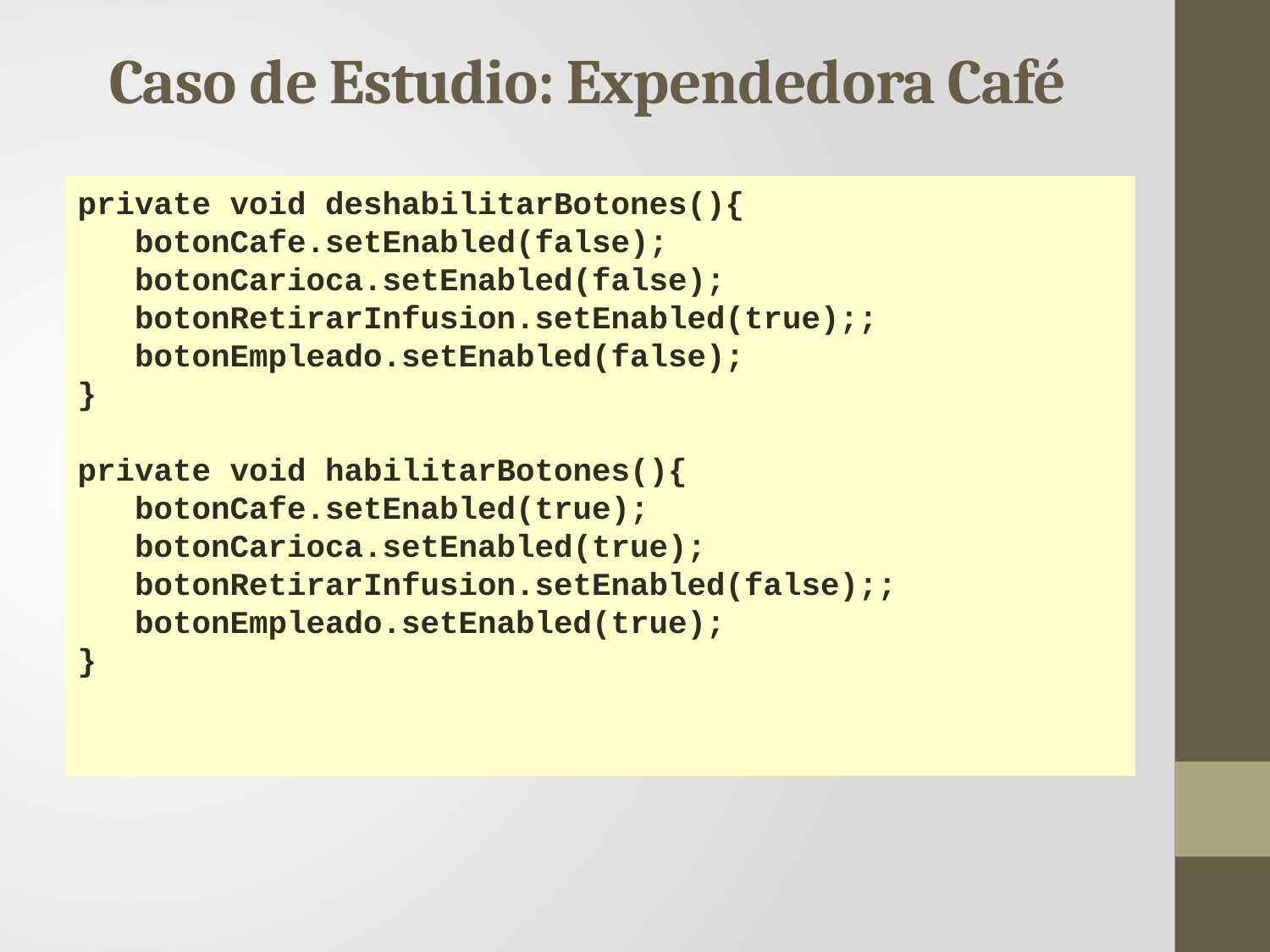

Caso de Estudio: Expendedora Café
private void deshabilitarBotones(){
   botonCafe.setEnabled(false);
   botonCarioca.setEnabled(false);
   botonRetirarInfusion.setEnabled(true);;
   botonEmpleado.setEnabled(false);
}

private void habilitarBotones(){
   botonCafe.setEnabled(true);
   botonCarioca.setEnabled(true);
   botonRetirarInfusion.setEnabled(false);;
   botonEmpleado.setEnabled(true);
}